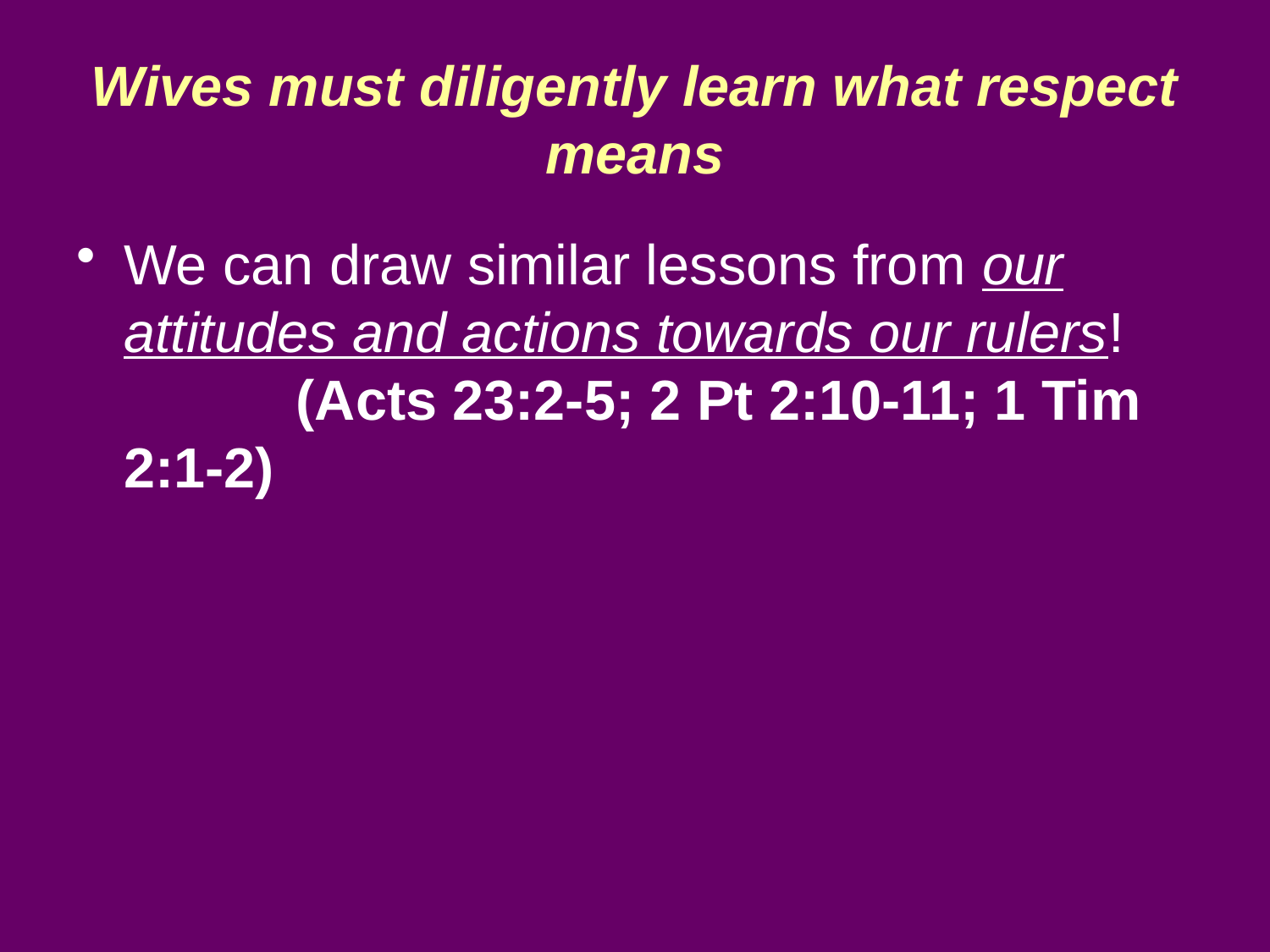

# Wives must diligently learn what respect means
We can draw similar lessons from our attitudes and actions towards our rulers!                (Acts 23:2-5; 2 Pt 2:10-11; 1 Tim 2:1-2)